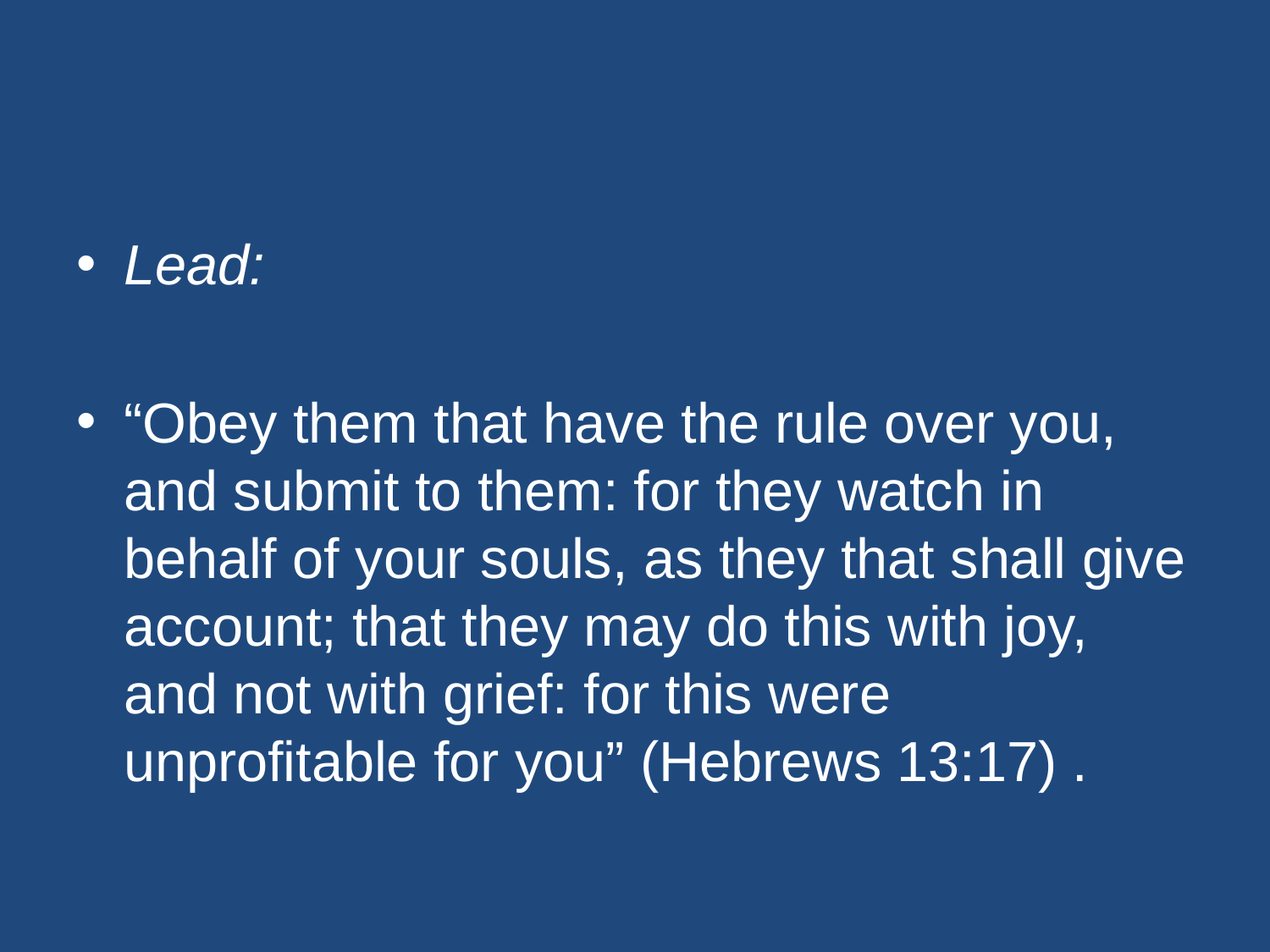

#
Lead:

“Obey them that have the rule over you, and submit to them: for they watch in behalf of your souls, as they that shall give account; that they may do this with joy, and not with grief: for this were unprofitable for you” (Hebrews 13:17) .